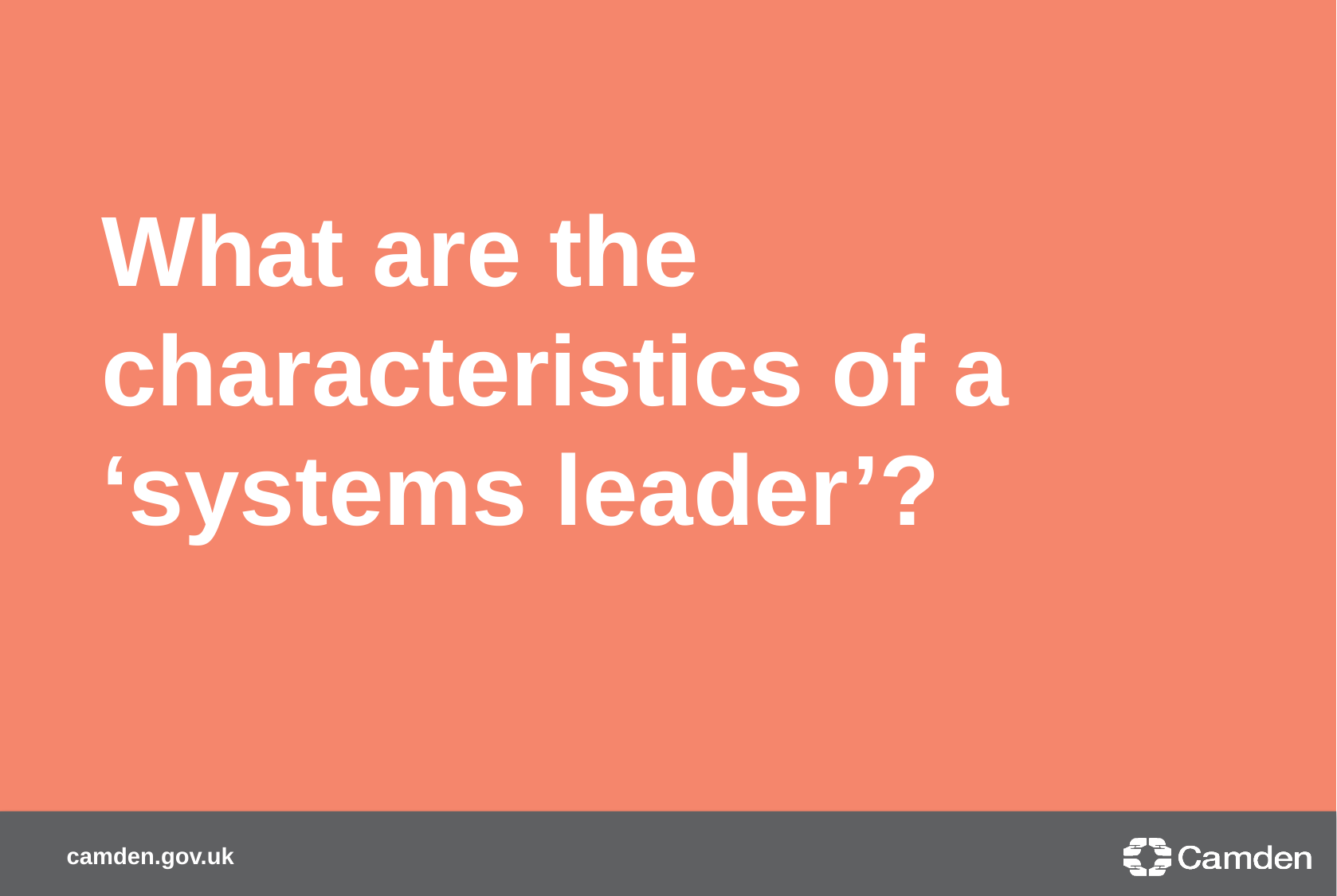

# What are the characteristics of a ‘systems leader’?